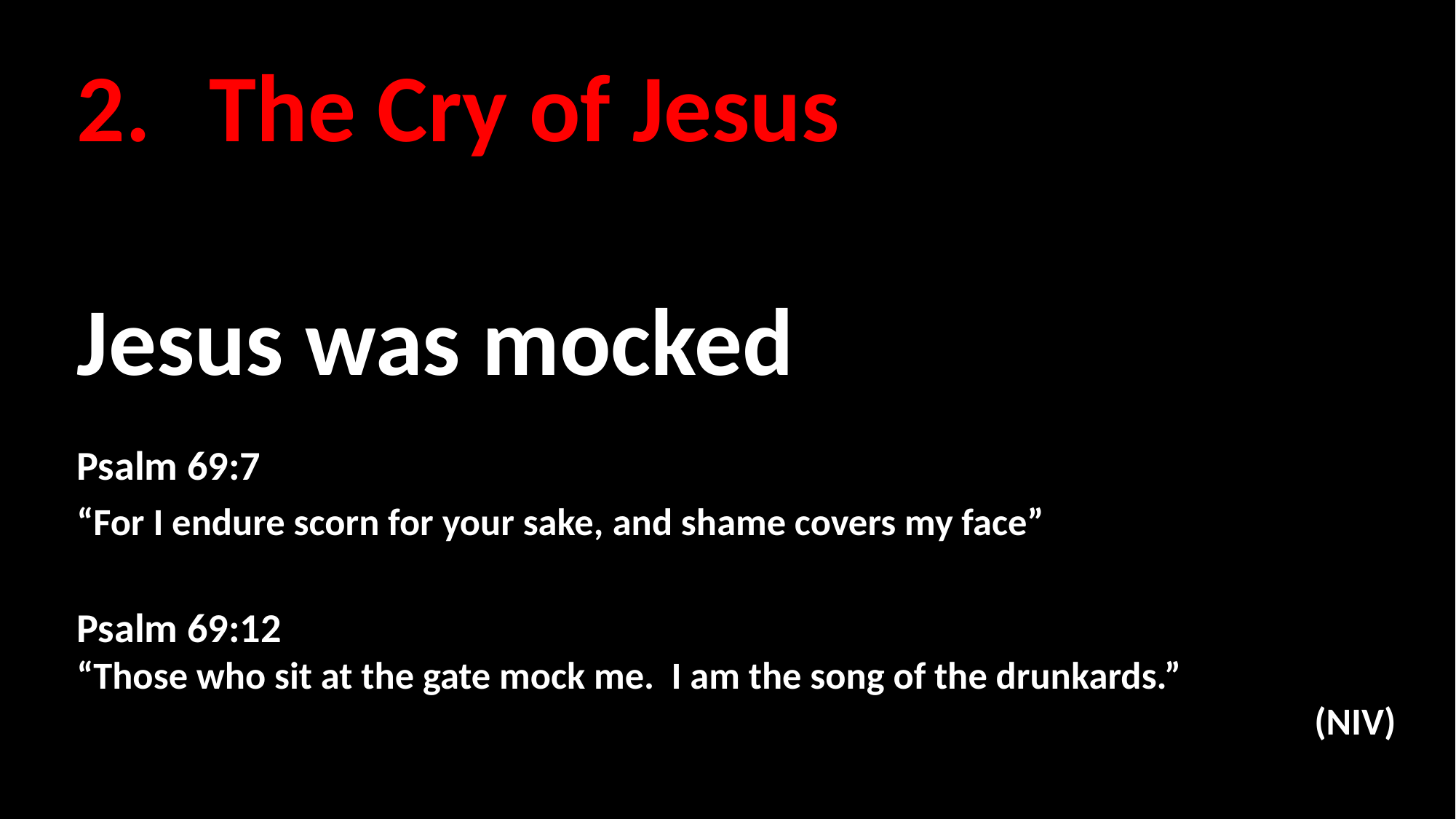

The Cry of Jesus

Jesus was mocked

Psalm 69:7
“For I endure scorn for your sake, and shame covers my face”

Psalm 69:12
“Those who sit at the gate mock me.  I am the song of the drunkards.”
(NIV)